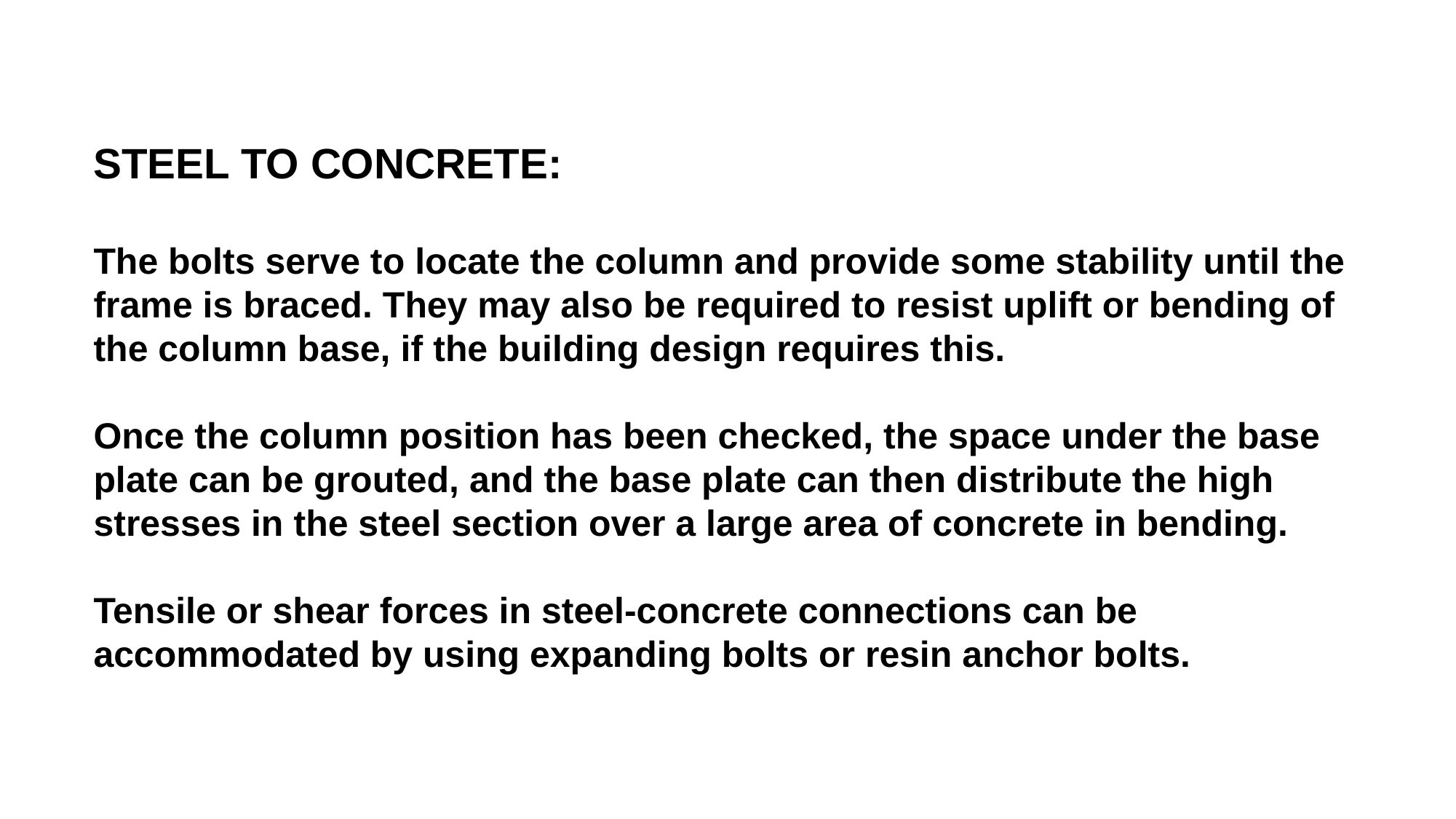

STEEL TO CONCRETE:

The bolts serve to locate the column and provide some stability until the frame is braced. They may also be required to resist uplift or bending of the column base, if the building design requires this.

Once the column position has been checked, the space under the base plate can be grouted, and the base plate can then distribute the high stresses in the steel section over a large area of concrete in bending.

Tensile or shear forces in steel-concrete connections can be accommodated by using expanding bolts or resin anchor bolts.